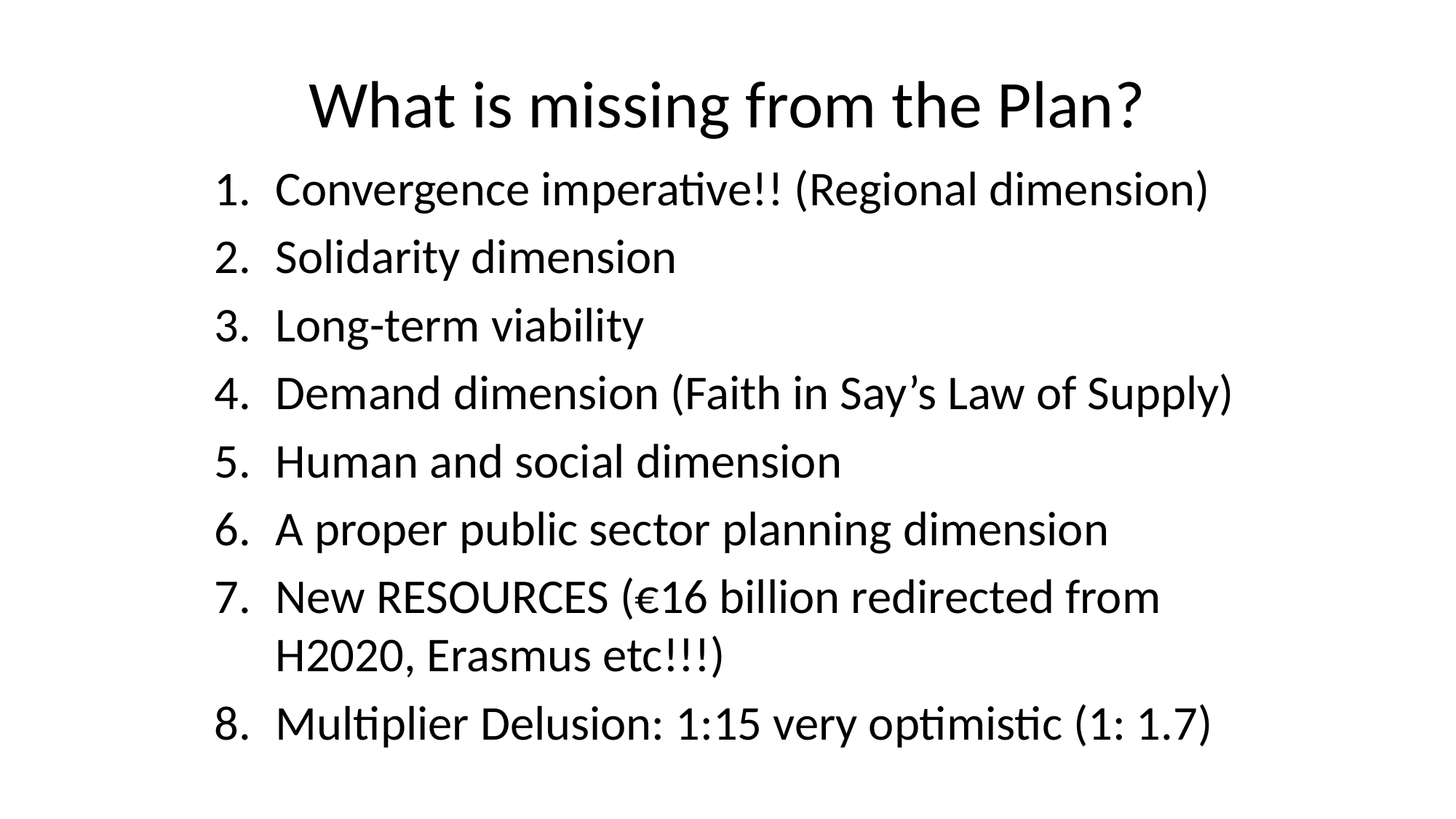

# What is missing from the Plan?
Convergence imperative!! (Regional dimension)
Solidarity dimension
Long-term viability
Demand dimension (Faith in Say’s Law of Supply)
Human and social dimension
A proper public sector planning dimension
New RESOURCES (€16 billion redirected from H2020, Erasmus etc!!!)
Multiplier Delusion: 1:15 very optimistic (1: 1.7)